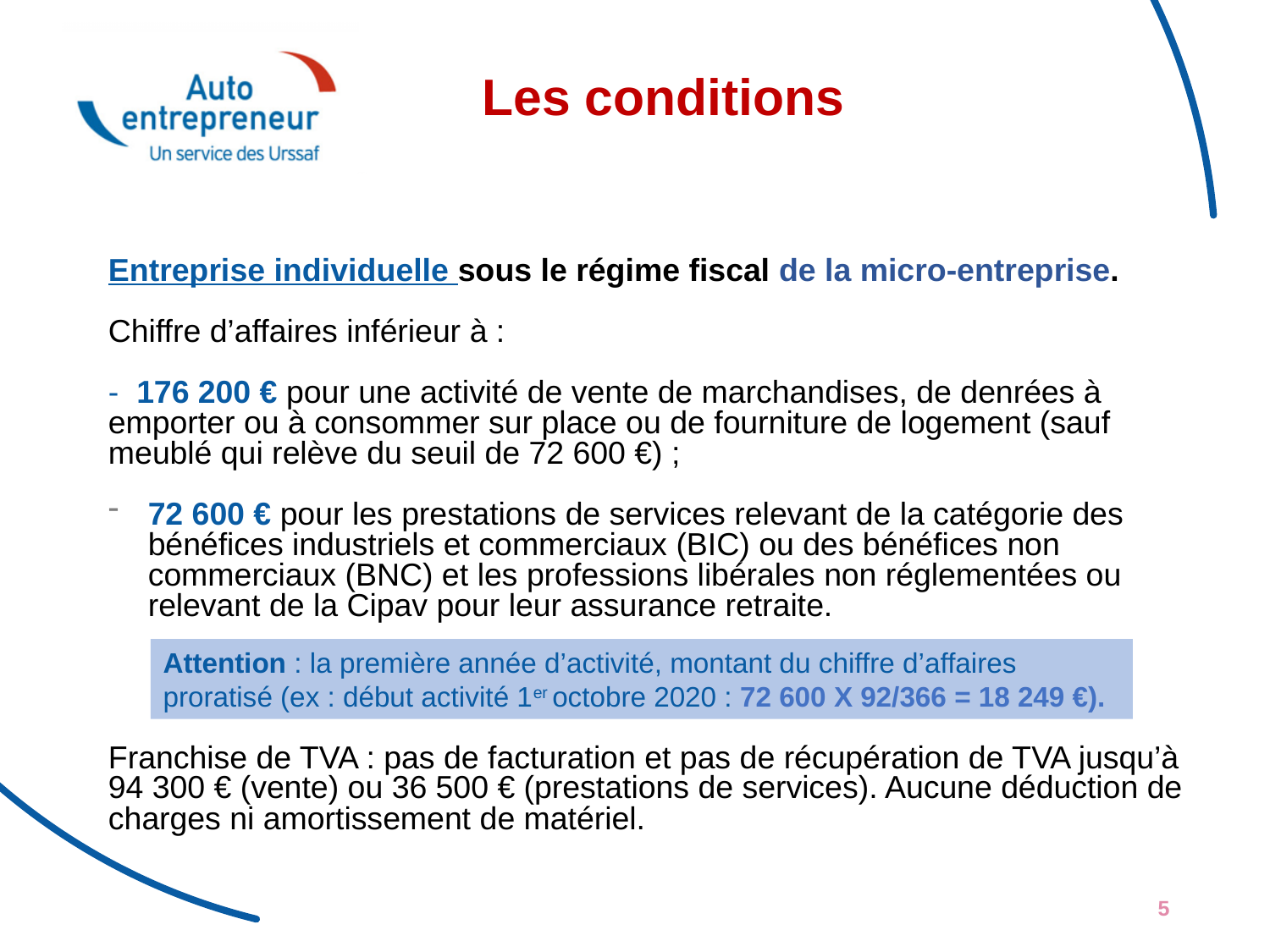

# Les conditions

Entreprise individuelle sous le régime fiscal de la micro-entreprise.

Chiffre d’affaires inférieur à :

-  176 200 € pour une activité de vente de marchandises, de denrées à emporter ou à consommer sur place ou de fourniture de logement (sauf meublé qui relève du seuil de 72 600 €) ;

72 600 € pour les prestations de services relevant de la catégorie des bénéfices industriels et commerciaux (BIC) ou des bénéfices non commerciaux (BNC) et les professions libérales non réglementées ou relevant de la Cipav pour leur assurance retraite.

Franchise de TVA : pas de facturation et pas de récupération de TVA jusqu’à 94 300 € (vente) ou 36 500 € (prestations de services). Aucune déduction de charges ni amortissement de matériel.

Attention : la première année d’activité, montant du chiffre d’affaires proratisé (ex : début activité 1er octobre 2020 : 72 600 X 92/366 = 18 249 €).
5